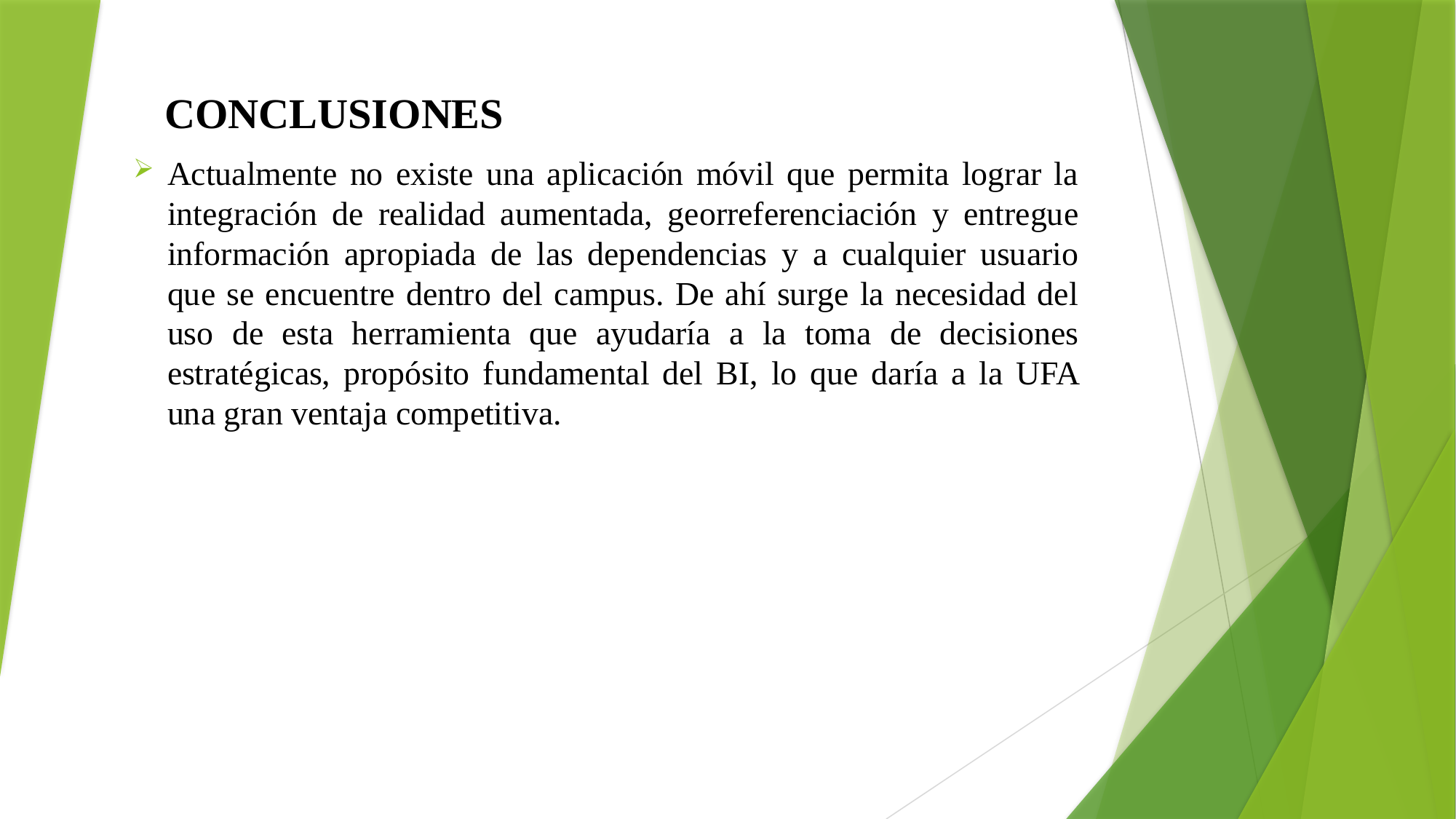

CONCLUSIONES
Actualmente no existe una aplicación móvil que permita lograr la integración de realidad aumentada, georreferenciación y entregue información apropiada de las dependencias y a cualquier usuario que se encuentre dentro del campus. De ahí surge la necesidad del uso de esta herramienta que ayudaría a la toma de decisiones estratégicas, propósito fundamental del BI, lo que daría a la UFA una gran ventaja competitiva.